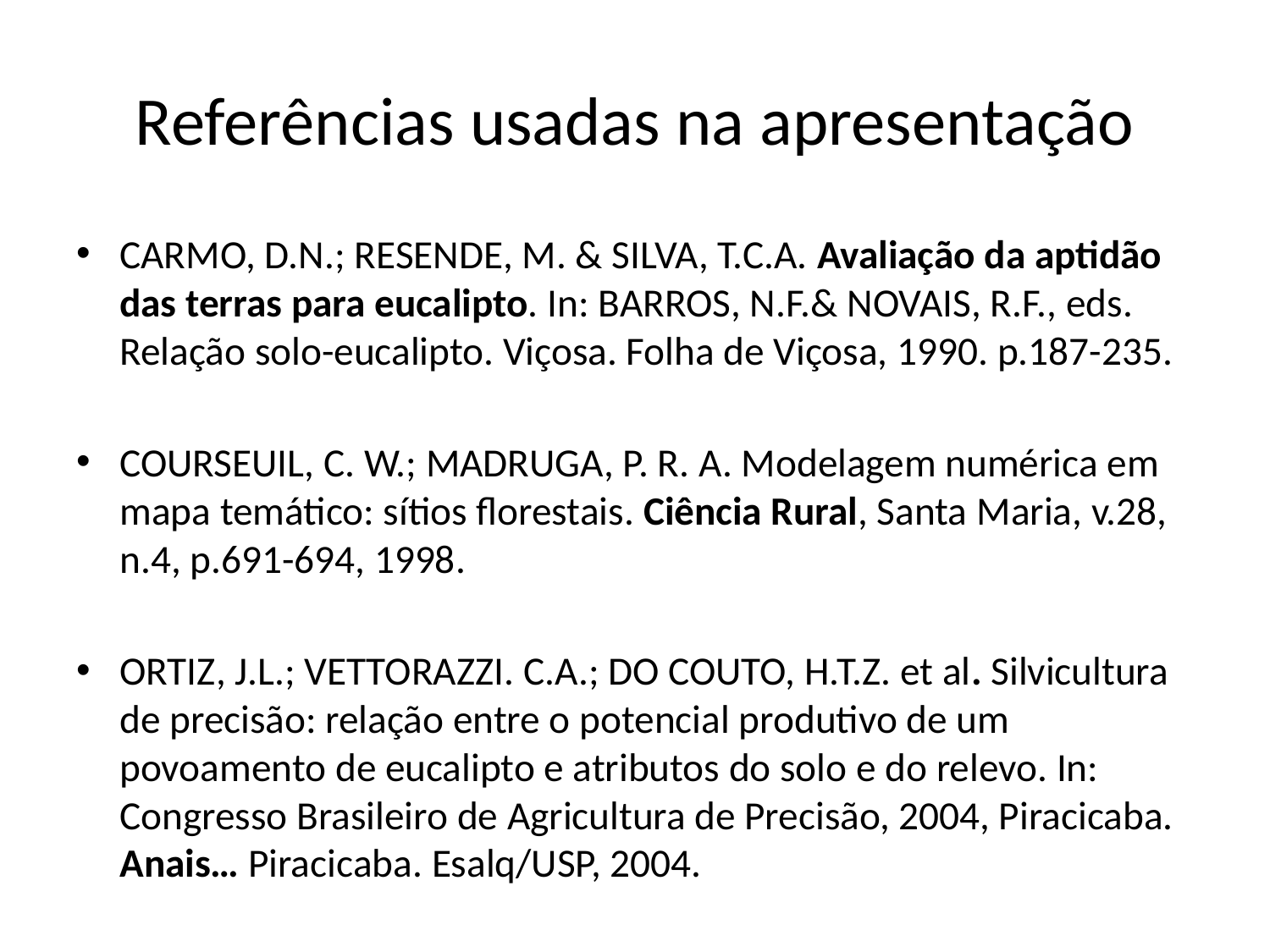

# Referências usadas na apresentação
CARMO, D.N.; RESENDE, M. & SILVA, T.C.A. Avaliação da aptidão das terras para eucalipto. In: BARROS, N.F.& NOVAIS, R.F., eds. Relação solo-eucalipto. Viçosa. Folha de Viçosa, 1990. p.187-235.

COURSEUIL, C. W.; MADRUGA, P. R. A. Modelagem numérica em mapa temático: sítios florestais. Ciência Rural, Santa Maria, v.28, n.4, p.691-694, 1998.

ORTIZ, J.L.; VETTORAZZI. C.A.; DO COUTO, H.T.Z. et al. Silvicultura de precisão: relação entre o potencial produtivo de um povoamento de eucalipto e atributos do solo e do relevo. In: Congresso Brasileiro de Agricultura de Precisão, 2004, Piracicaba. Anais… Piracicaba. Esalq/USP, 2004.